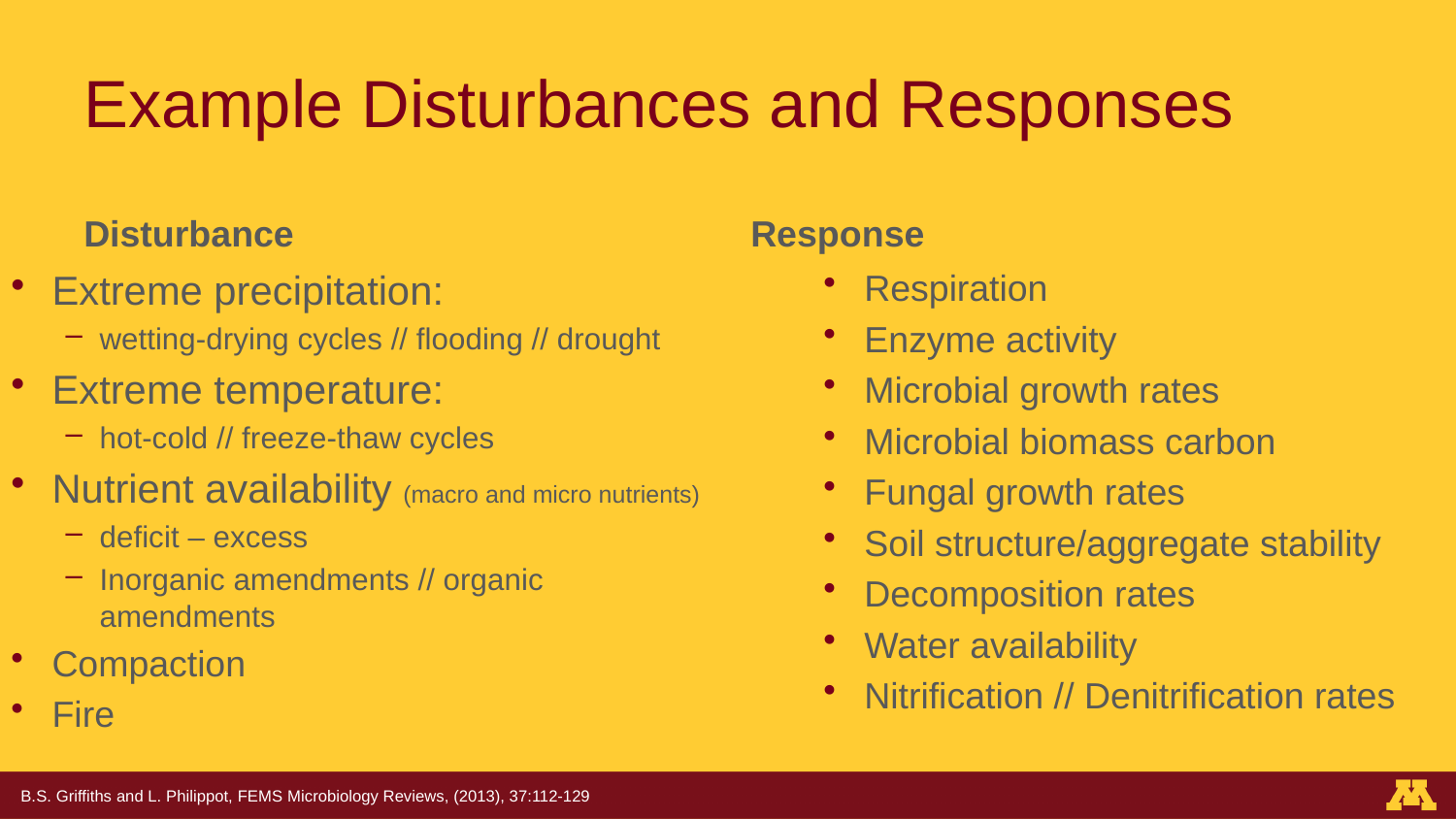

# Example Disturbances and Responses
Disturbance
Response
Extreme precipitation:
wetting-drying cycles // flooding // drought
Extreme temperature:
hot-cold // freeze-thaw cycles
Nutrient availability (macro and micro nutrients)
deficit – excess
Inorganic amendments // organic amendments
Compaction
Fire

Respiration
Enzyme activity
Microbial growth rates
Microbial biomass carbon
Fungal growth rates
Soil structure/aggregate stability
Decomposition rates
Water availability
Nitrification // Denitrification rates

B.S. Griffiths and L. Philippot, FEMS Microbiology Reviews, (2013), 37:112-129